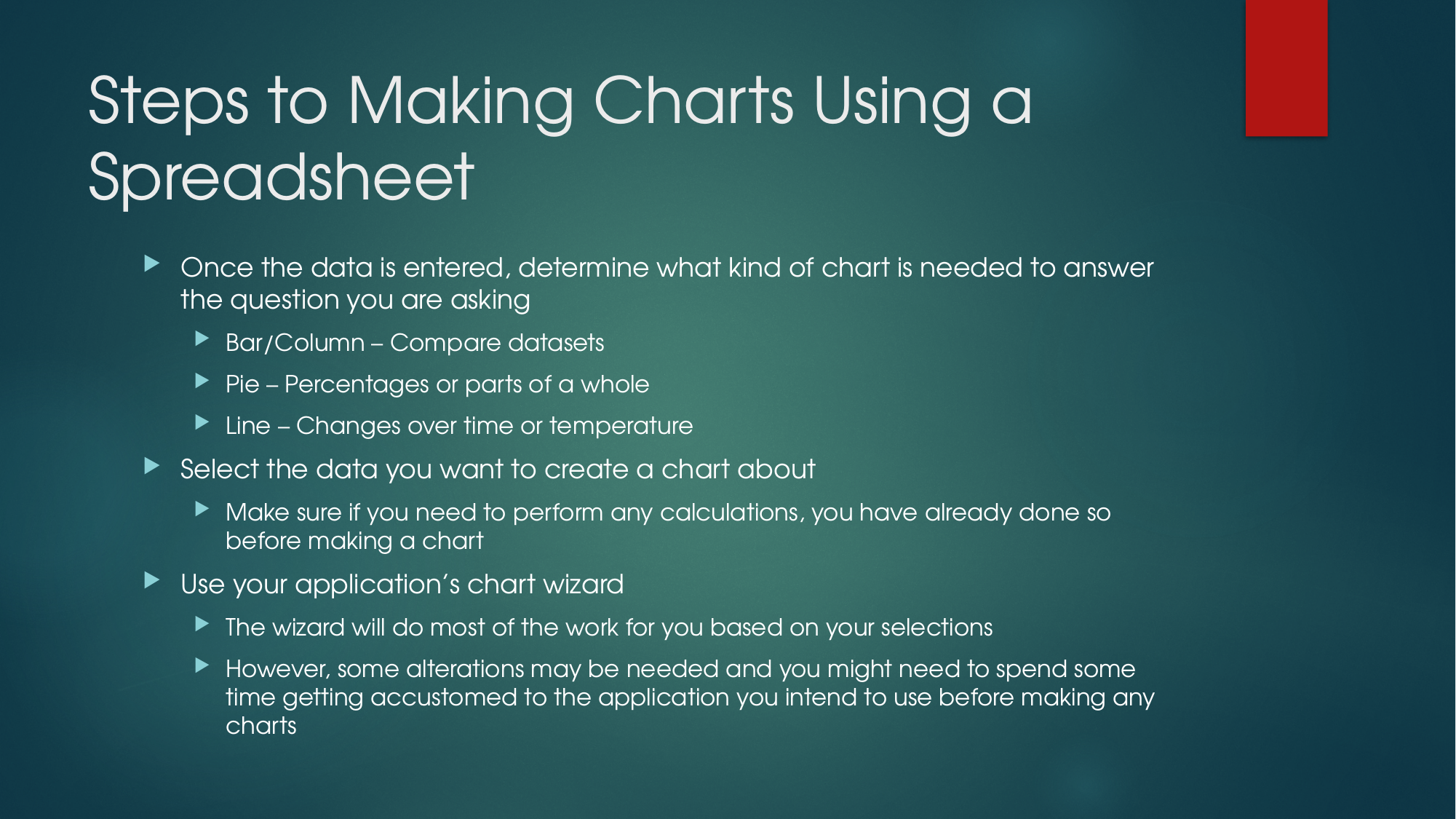

# Steps to Making Charts Using a Spreadsheet
Once the data is entered, determine what kind of chart is needed to answer the question you are asking
Bar/Column – Compare datasets
Pie – Percentages or parts of a whole
Line – Changes over time or temperature
Select the data you want to create a chart about
Make sure if you need to perform any calculations, you have already done so before making a chart
Use your application’s chart wizard
The wizard will do most of the work for you based on your selections
However, some alterations may be needed and you might need to spend some time getting accustomed to the application you intend to use before making any charts